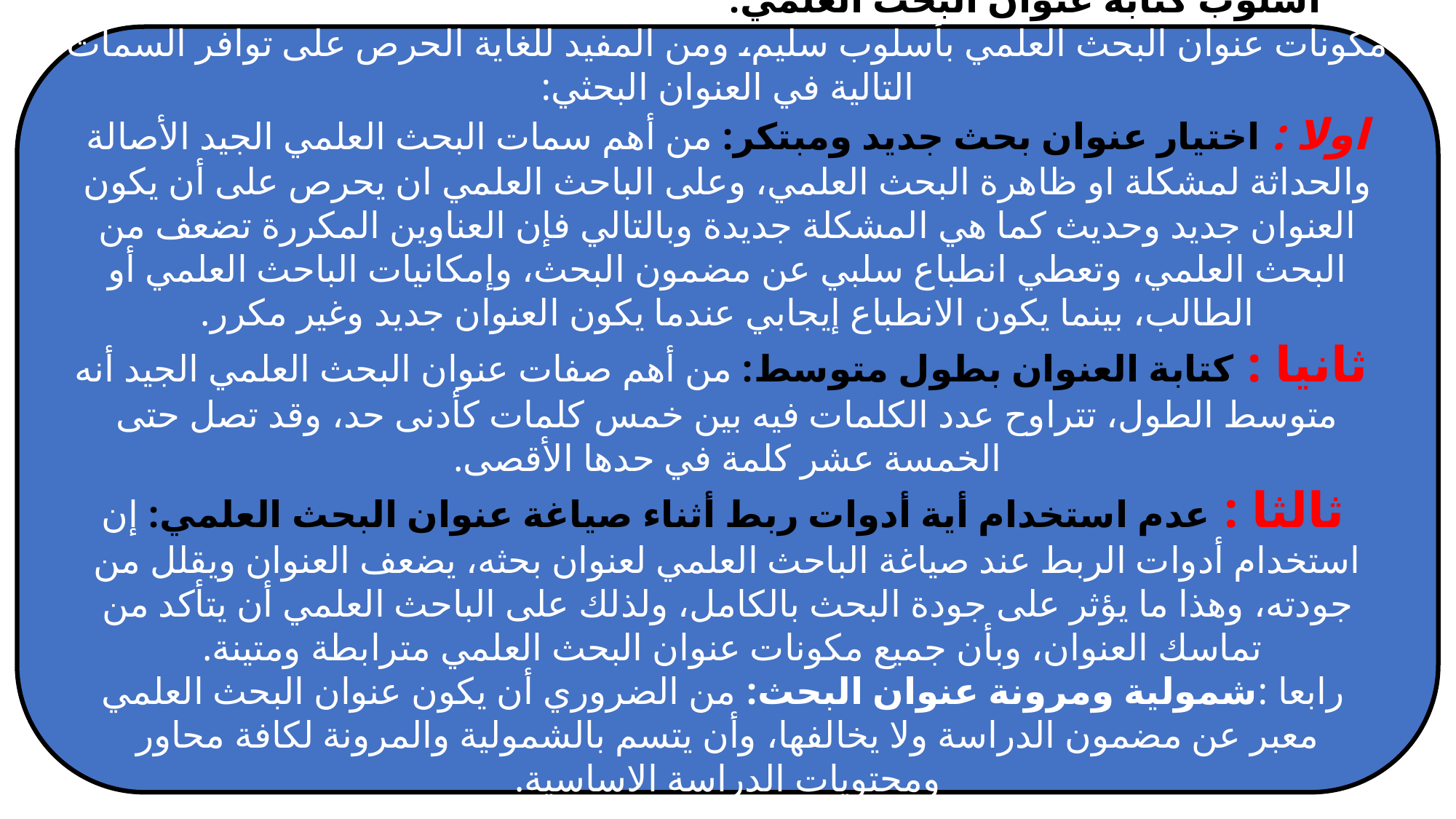

أسلوب كتابة عنوان البحث العلمي: على الباحث العلمي أن يضمن كتابة جميع مكونات عنوان البحث العلمي بأسلوب سليم، ومن المفيد للغاية الحرص على توافر السمات التالية في العنوان البحثي:
اولا : اختيار عنوان بحث جديد ومبتكر: من أهم سمات البحث العلمي الجيد الأصالة والحداثة لمشكلة او ظاهرة البحث العلمي، وعلى الباحث العلمي ان يحرص على أن يكون العنوان جديد وحديث كما هي المشكلة جديدة وبالتالي فإن العناوين المكررة تضعف من البحث العلمي، وتعطي انطباع سلبي عن مضمون البحث، وإمكانيات الباحث العلمي أو الطالب، بينما يكون الانطباع إيجابي عندما يكون العنوان جديد وغير مكرر.
 ثانيا : كتابة العنوان بطول متوسط: من أهم صفات عنوان البحث العلمي الجيد أنه متوسط الطول، تتراوح عدد الكلمات فيه بين خمس كلمات كأدنى حد، وقد تصل حتى الخمسة عشر كلمة في حدها الأقصى.
 ثالثا : عدم استخدام أية أدوات ربط أثناء صياغة عنوان البحث العلمي: إن استخدام أدوات الربط عند صياغة الباحث العلمي لعنوان بحثه، يضعف العنوان ويقلل من جودته، وهذا ما يؤثر على جودة البحث بالكامل، ولذلك على الباحث العلمي أن يتأكد من تماسك العنوان، وبأن جميع مكونات عنوان البحث العلمي مترابطة ومتينة.
 رابعا :شمولية ومرونة عنوان البحث: من الضروري أن يكون عنوان البحث العلمي معبر عن مضمون الدراسة ولا يخالفها، وأن يتسم بالشمولية والمرونة لكافة محاور ومحتويات الدراسة الاساسية.
  3- مقدمة البحث العلمي: إن المقدمة الناجحة يجب أن تتضمن العناصر التالية: